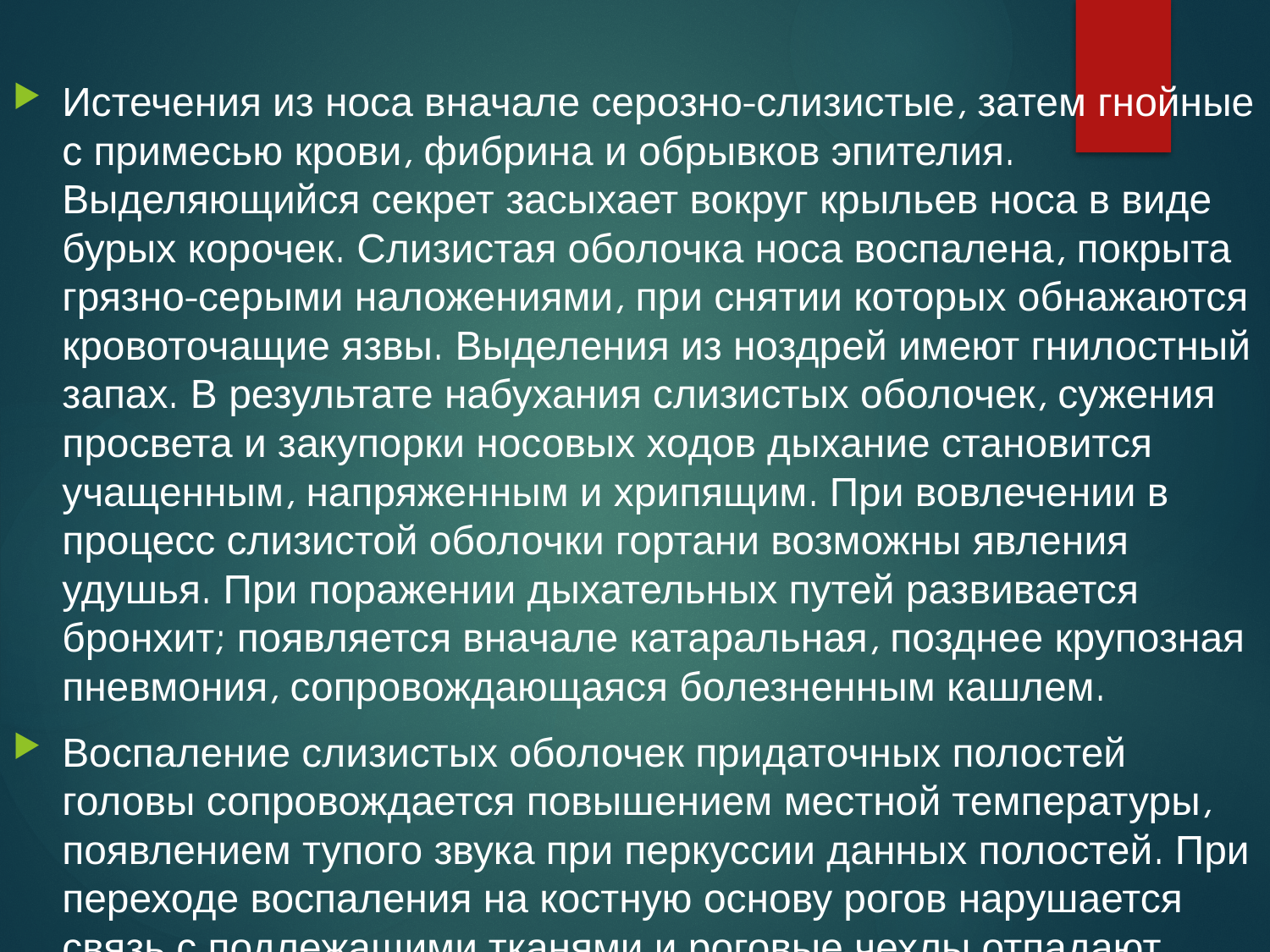

Истечения из носа вначале серозно-слизистые, затем гнойные с примесью крови, фибрина и обрывков эпителия. Выделяющийся секрет засыхает вокруг крыльев носа в виде бурых корочек. Слизистая оболочка носа воспалена, покрыта грязно-серыми наложениями, при снятии которых обнажаются кровоточащие язвы. Выделения из ноздрей имеют гнилостный запах. В результате набухания слизистых оболочек, сужения просвета и закупорки носовых ходов дыхание становится учащенным, напряженным и хрипящим. При вовлечении в процесс слизистой оболочки гортани возможны явления удушья. При поражении дыхательных путей развивается бронхит; появляется вначале катаральная, позднее крупозная пневмония, сопровождающаяся болезненным кашлем.
Воспаление слизистых оболочек придаточных полостей головы сопровождается повышением местной температуры, появлением тупого звука при перкуссии данных полостей. При переходе воспаления на костную основу рогов нарушается связь с подлежащими тканями и роговые чехлы отпадают.